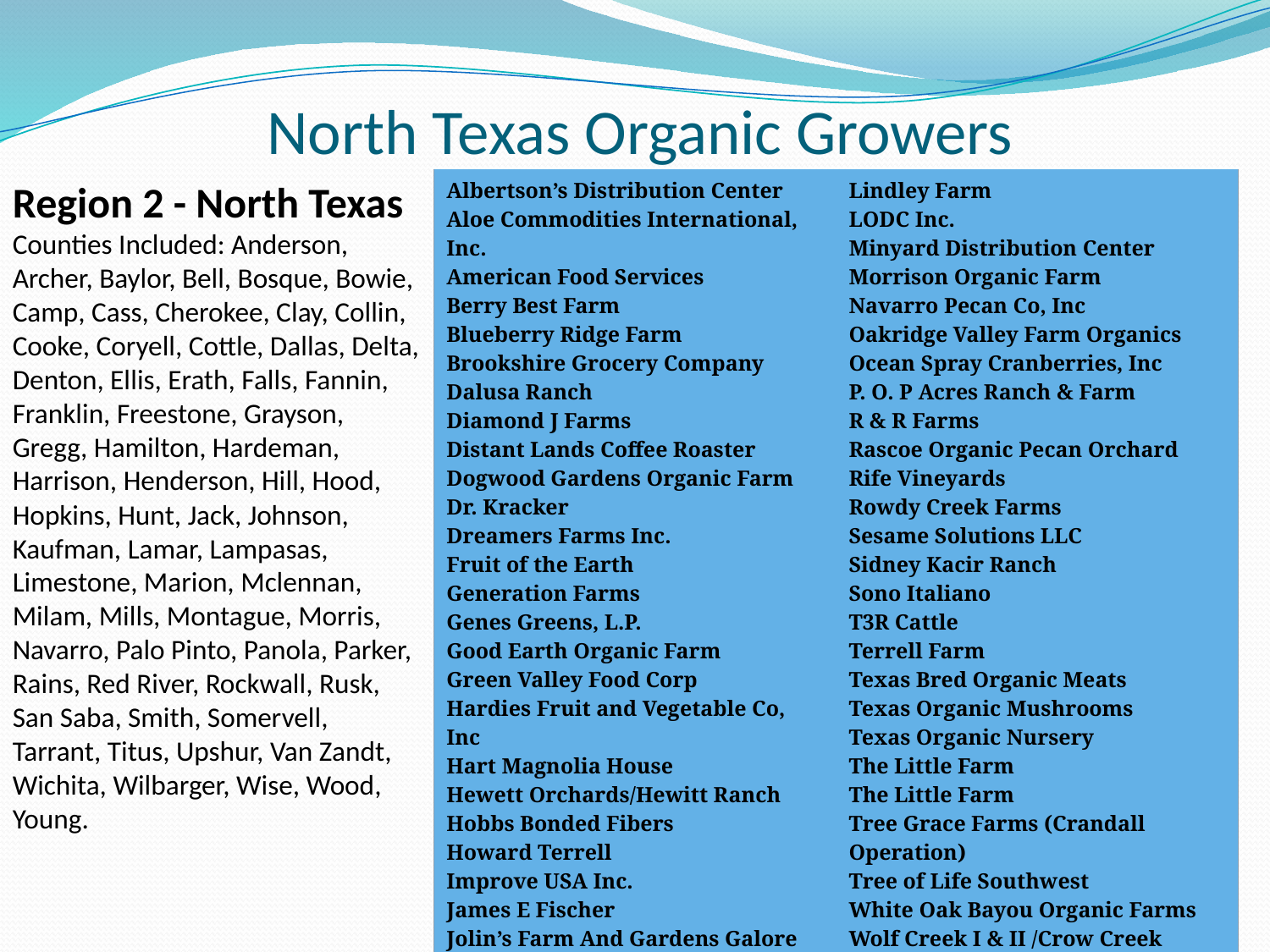

North Texas Organic Growers
Region 2 - North Texas
Counties Included: Anderson, Archer, Baylor, Bell, Bosque, Bowie, Camp, Cass, Cherokee, Clay, Collin, Cooke, Coryell, Cottle, Dallas, Delta, Denton, Ellis, Erath, Falls, Fannin, Franklin, Freestone, Grayson, Gregg, Hamilton, Hardeman, Harrison, Henderson, Hill, Hood, Hopkins, Hunt, Jack, Johnson, Kaufman, Lamar, Lampasas, Limestone, Marion, Mclennan, Milam, Mills, Montague, Morris, Navarro, Palo Pinto, Panola, Parker, Rains, Red River, Rockwall, Rusk, San Saba, Smith, Somervell, Tarrant, Titus, Upshur, Van Zandt, Wichita, Wilbarger, Wise, Wood, Young.

| Albertson’s Distribution Center Aloe Commodities International, Inc. American Food Services Berry Best Farm Blueberry Ridge Farm Brookshire Grocery Company Dalusa Ranch Diamond J Farms Distant Lands Coffee Roaster Dogwood Gardens Organic Farm Dr. Kracker Dreamers Farms Inc. Fruit of the Earth Generation Farms Genes Greens, L.P. Good Earth Organic Farm Green Valley Food Corp Hardies Fruit and Vegetable Co, Inc Hart Magnolia House Hewett Orchards/Hewitt Ranch Hobbs Bonded Fibers Howard Terrell Improve USA Inc. James E Fischer Jolin’s Farm And Gardens Galore King's Crossing Farm Kwanawood Nature Farms L O Cattle Company | Lindley Farm LODC Inc. Minyard Distribution Center Morrison Organic Farm Navarro Pecan Co, Inc Oakridge Valley Farm Organics Ocean Spray Cranberries, Inc P. O. P Acres Ranch & Farm R & R Farms Rascoe Organic Pecan Orchard Rife Vineyards Rowdy Creek Farms Sesame Solutions LLC Sidney Kacir Ranch Sono Italiano T3R Cattle Terrell Farm Texas Bred Organic Meats Texas Organic Mushrooms Texas Organic Nursery The Little Farm The Little Farm Tree Grace Farms (Crandall Operation) Tree of Life Southwest White Oak Bayou Organic Farms Wolf Creek I & II /Crow Creek Farms |
| --- | --- |